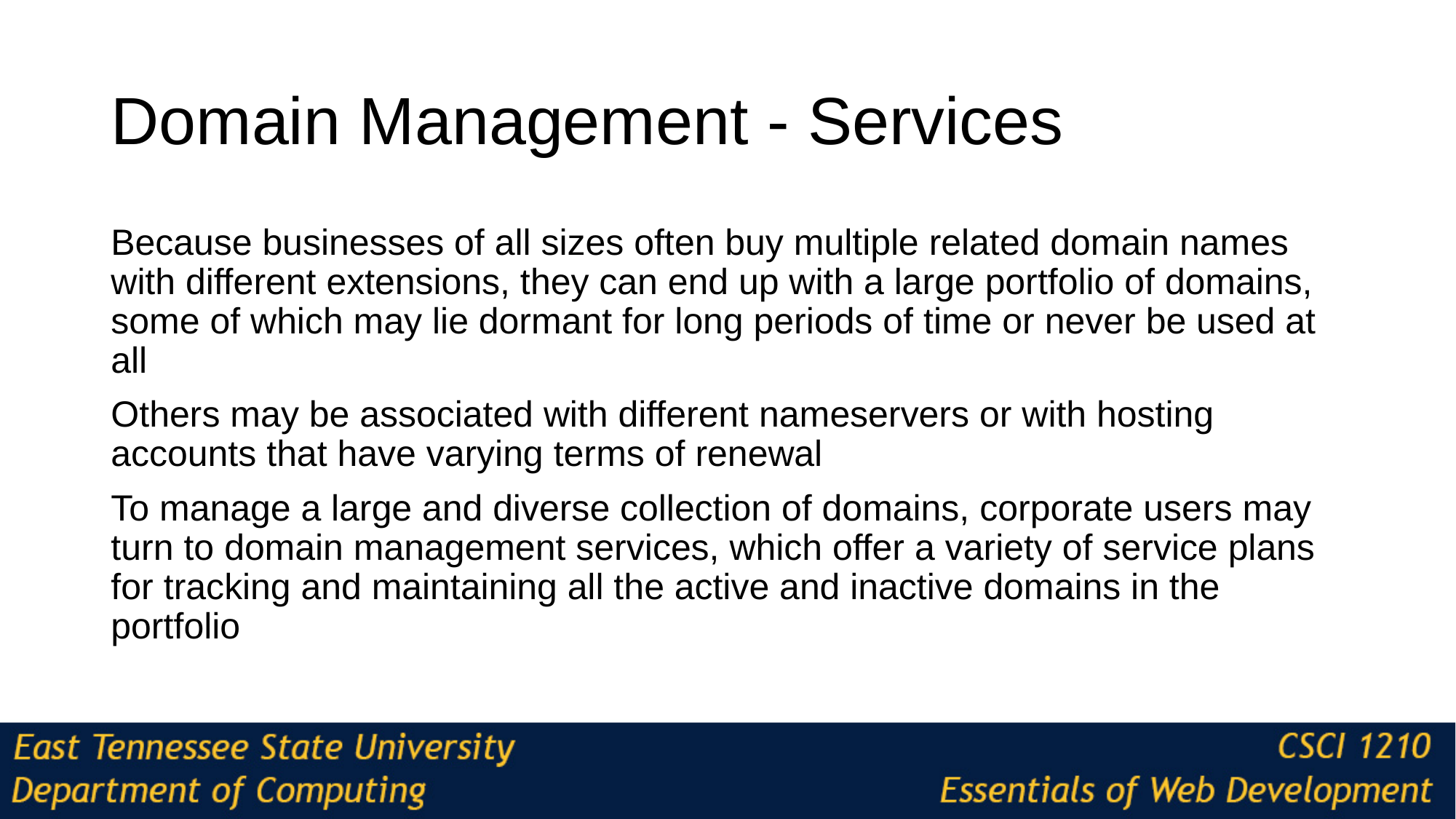

# Domain Management - Services
Because businesses of all sizes often buy multiple related domain names with different extensions, they can end up with a large portfolio of domains, some of which may lie dormant for long periods of time or never be used at all
Others may be associated with different nameservers or with hosting accounts that have varying terms of renewal
To manage a large and diverse collection of domains, corporate users may turn to domain management services, which offer a variety of service plans for tracking and maintaining all the active and inactive domains in the portfolio